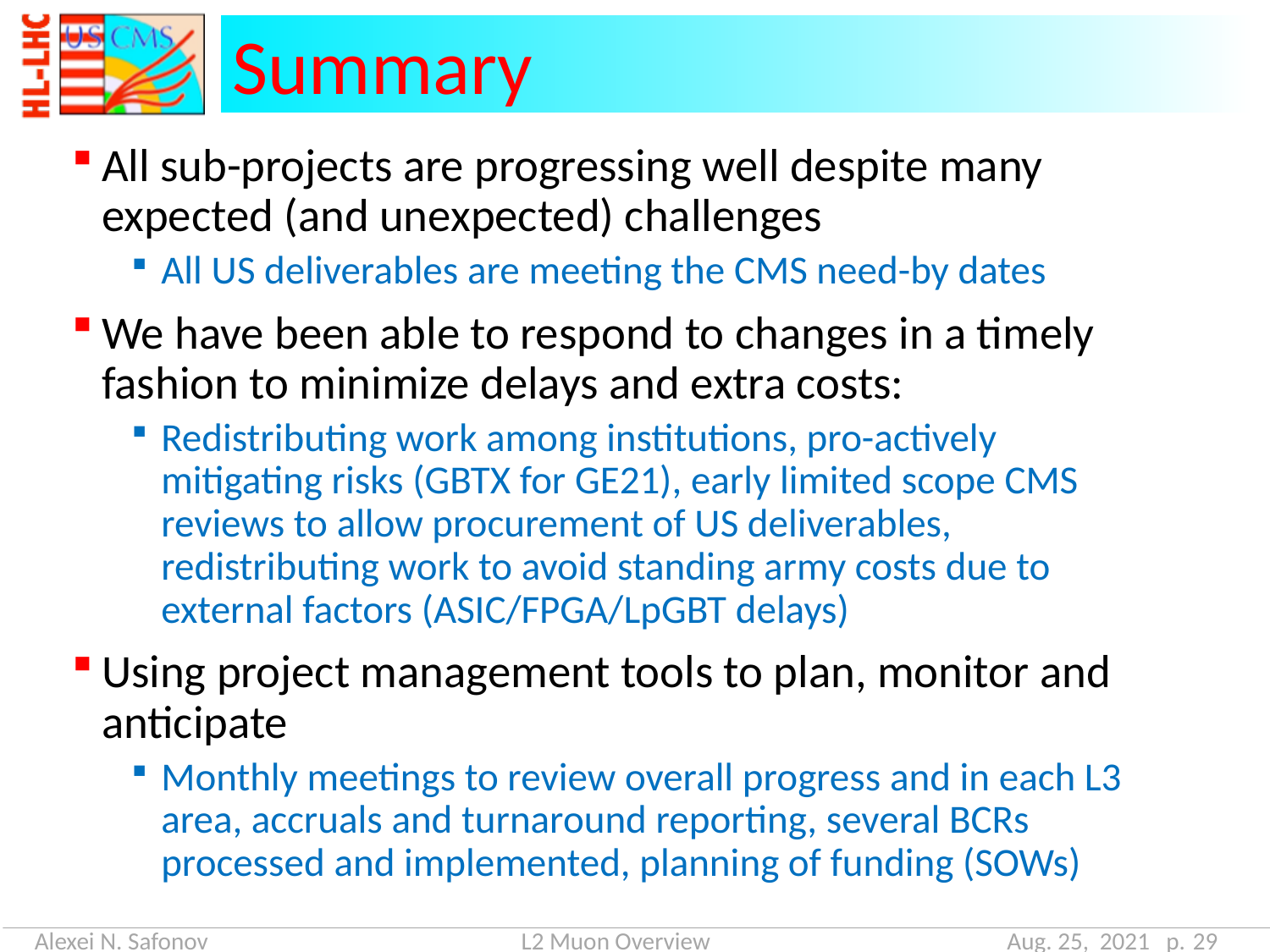

# Summary
All sub-projects are progressing well despite many expected (and unexpected) challenges
All US deliverables are meeting the CMS need-by dates
We have been able to respond to changes in a timely fashion to minimize delays and extra costs:
Redistributing work among institutions, pro-actively mitigating risks (GBTX for GE21), early limited scope CMS reviews to allow procurement of US deliverables, redistributing work to avoid standing army costs due to external factors (ASIC/FPGA/LpGBT delays)
Using project management tools to plan, monitor and anticipate
Monthly meetings to review overall progress and in each L3 area, accruals and turnaround reporting, several BCRs processed and implemented, planning of funding (SOWs)